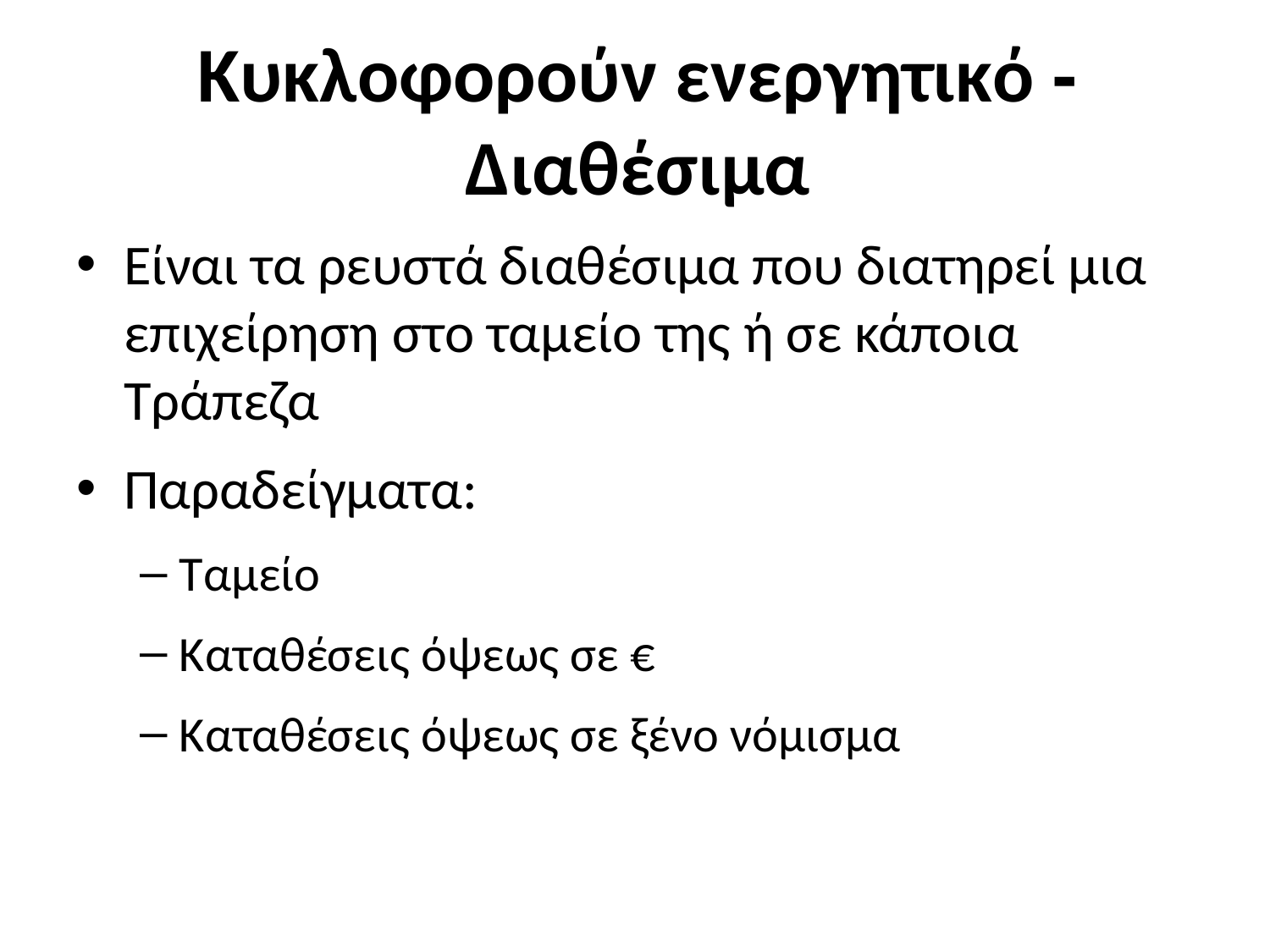

# Κυκλοφορούν ενεργητικό ‐ Διαθέσιμα
Είναι τα ρευστά διαθέσιμα που διατηρεί μια επιχείρηση στο ταμείο της ή σε κάποια Τράπεζα
Παραδείγματα:
Ταμείο
Καταθέσεις όψεως σε €
Καταθέσεις όψεως σε ξένο νόμισμα